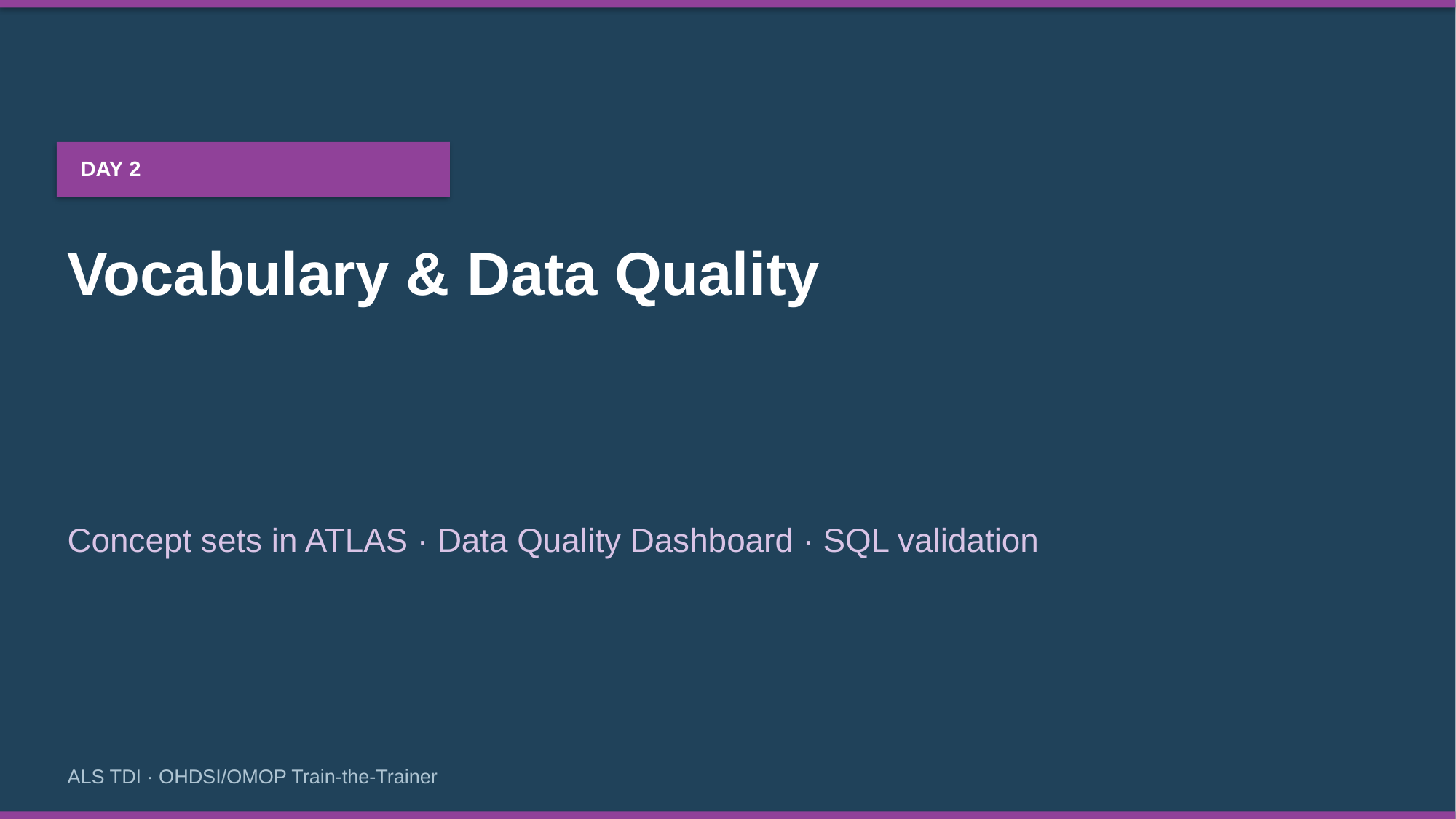

DAY 2
Vocabulary & Data Quality
Concept sets in ATLAS · Data Quality Dashboard · SQL validation
ALS TDI · OHDSI/OMOP Train-the-Trainer